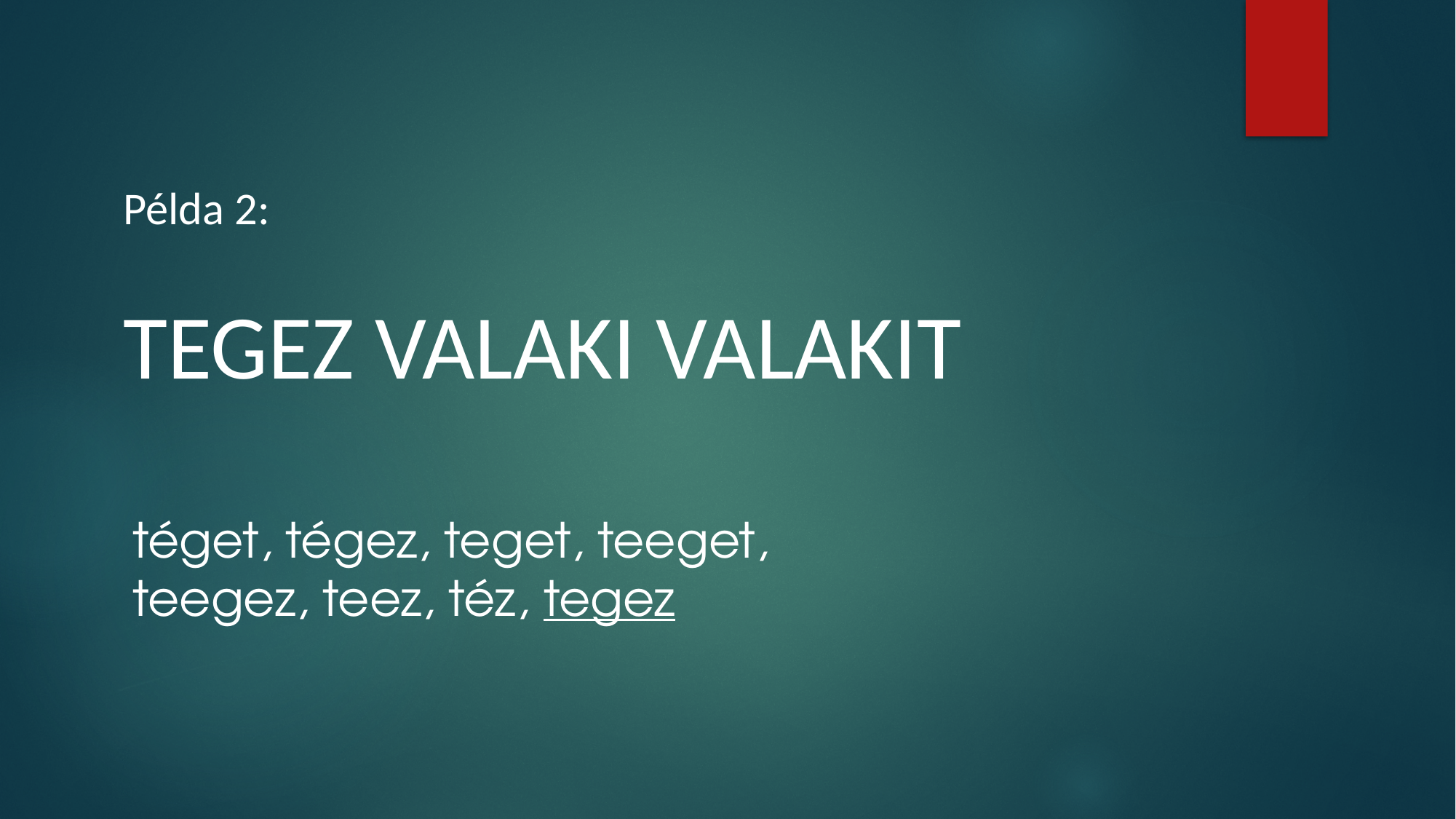

Példa 2:

TEGEZ VALAKI VALAKIT
téget, tégez, teget, teeget, teegez, teez, téz, tegez